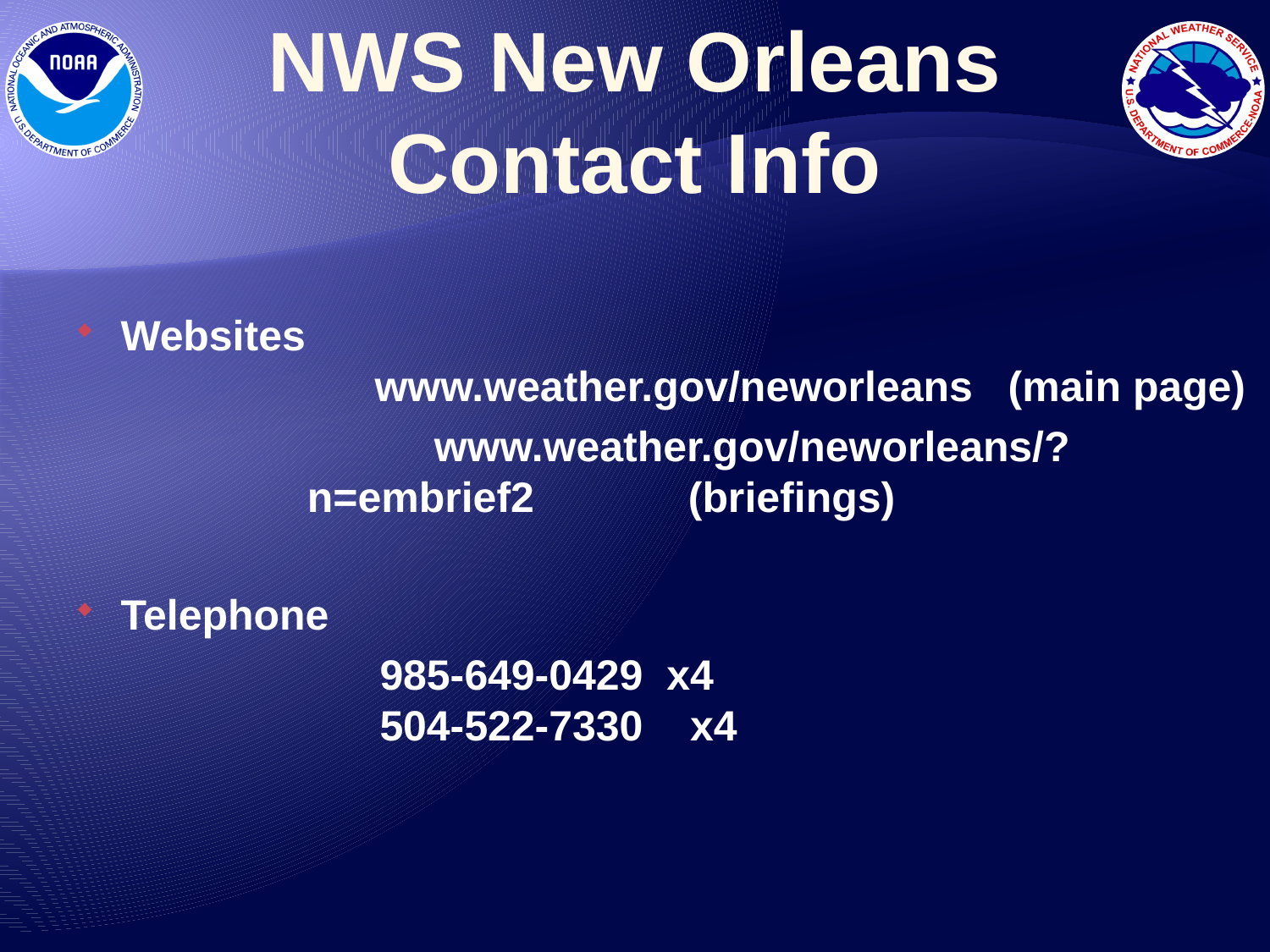

NWS New Orleans
Contact Info
Websites
		www.weather.gov/neworleans   (main page)
	www.weather.gov/neworleans/?n=embrief2    	(briefings)

Telephone
		985-649-0429  x4
		504-522-7330    x4